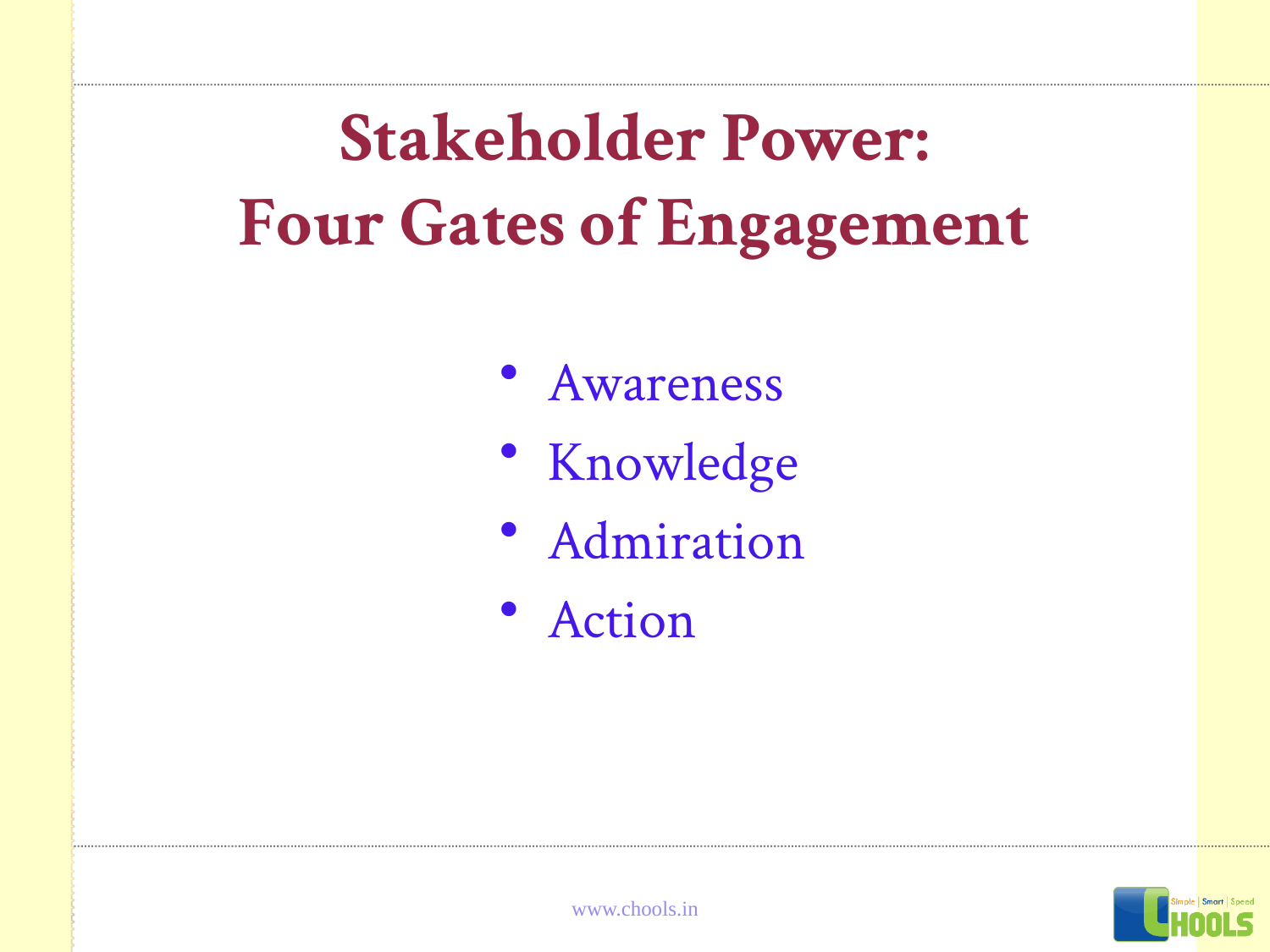

# Stakeholder Power: Four Gates of Engagement
Awareness
Knowledge
Admiration
Action
www.chools.in